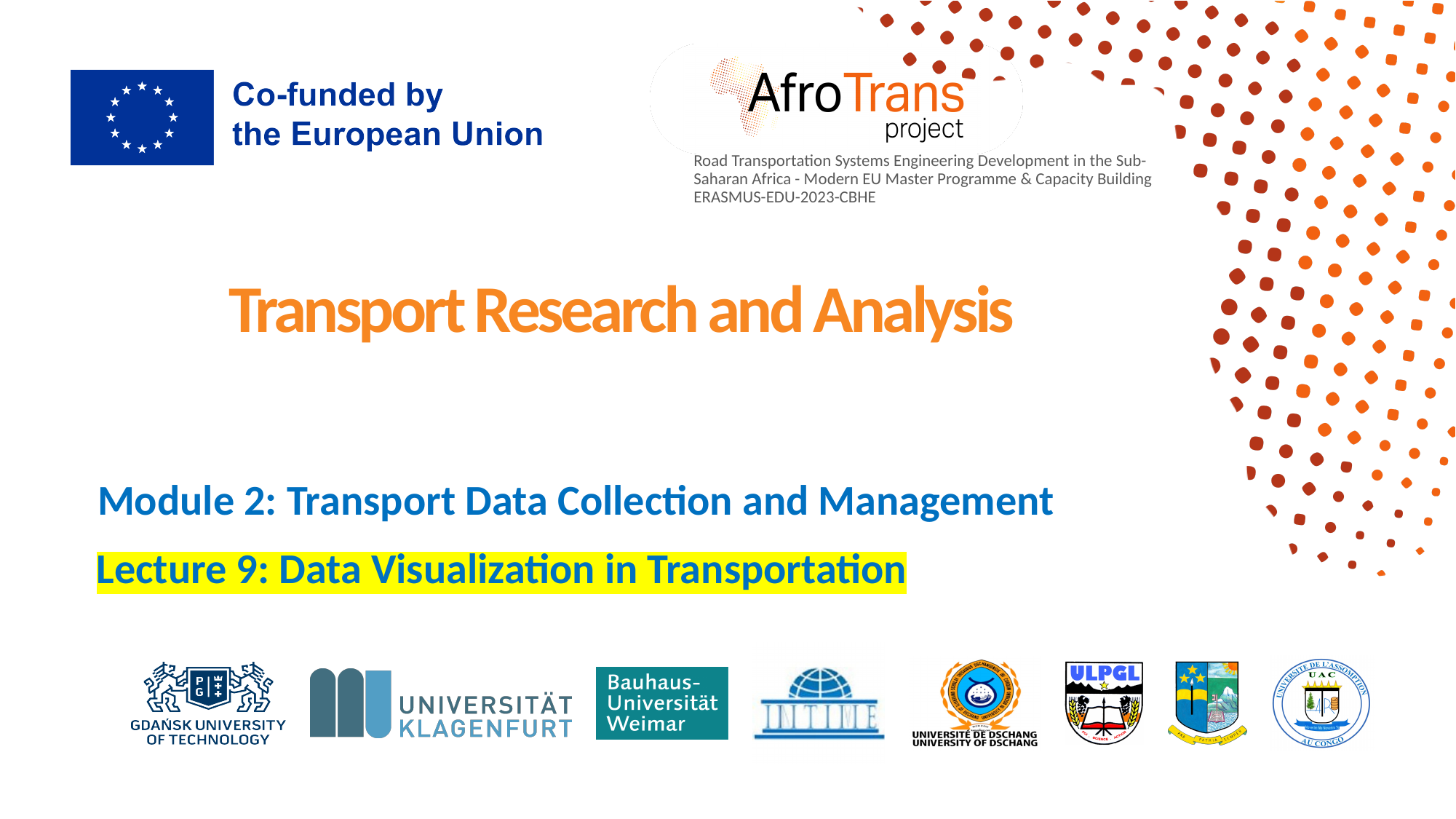

# Transport Research and Analysis
Module 2: Transport Data Collection and Management
Lecture 9: Data Visualization in Transportation